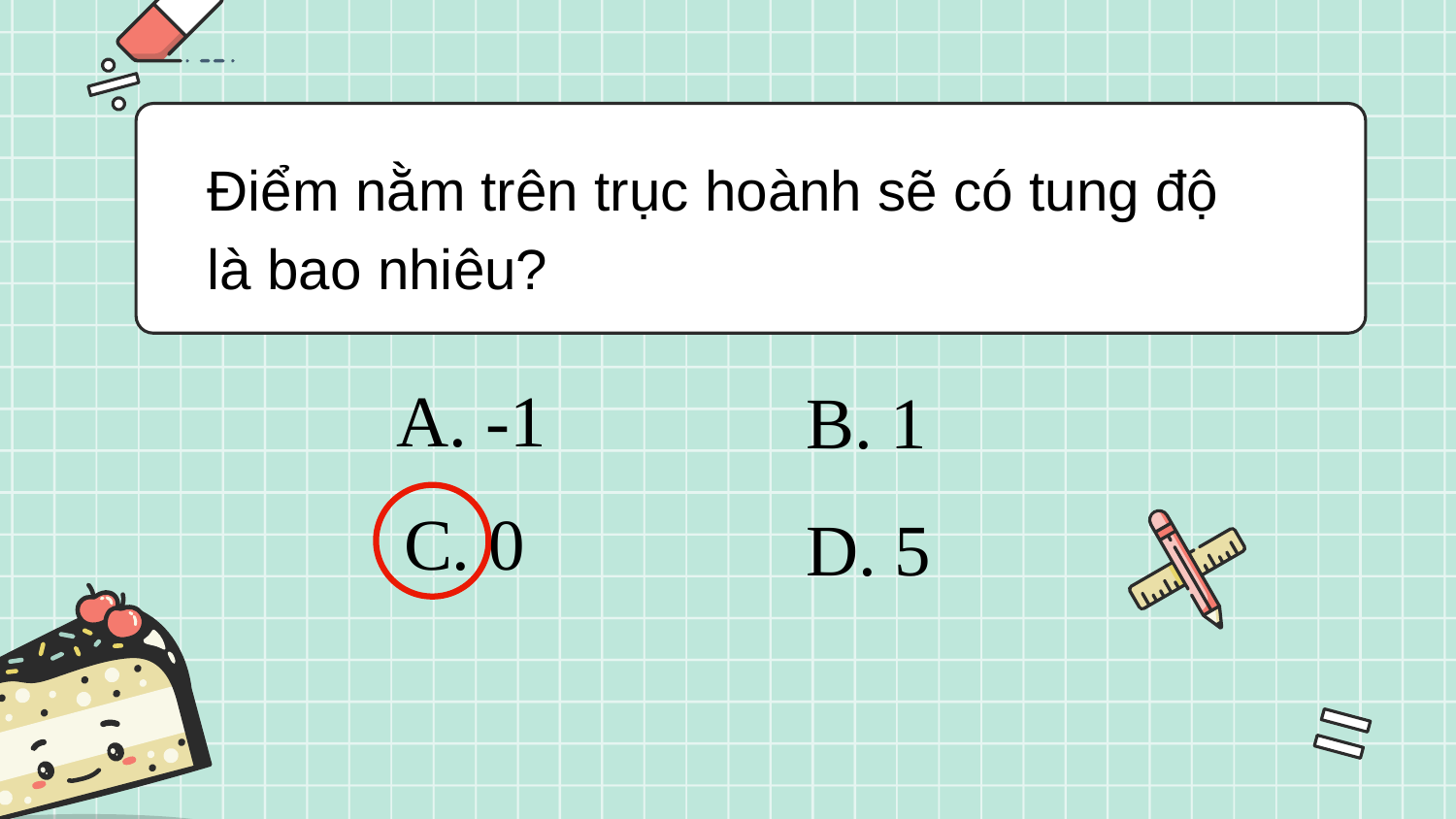

Điểm nằm trên trục hoành sẽ có tung độ
là bao nhiêu?
A. -1
B. 1

C. 0
D. 5